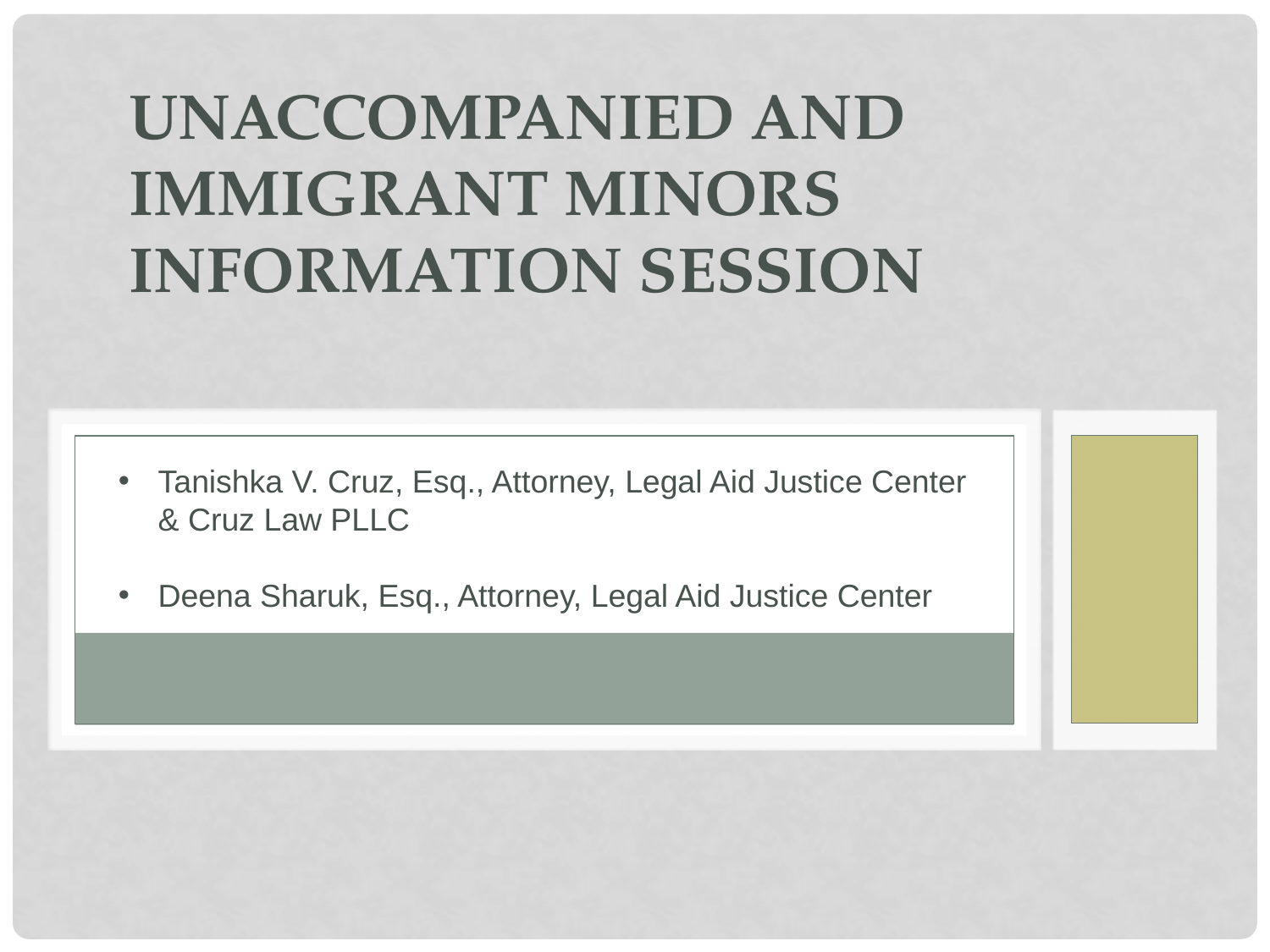

# Unaccompanied and immigrant minors Information session
Tanishka V. Cruz, Esq., Attorney, Legal Aid Justice Center & Cruz Law PLLC

Deena Sharuk, Esq., Attorney, Legal Aid Justice Center